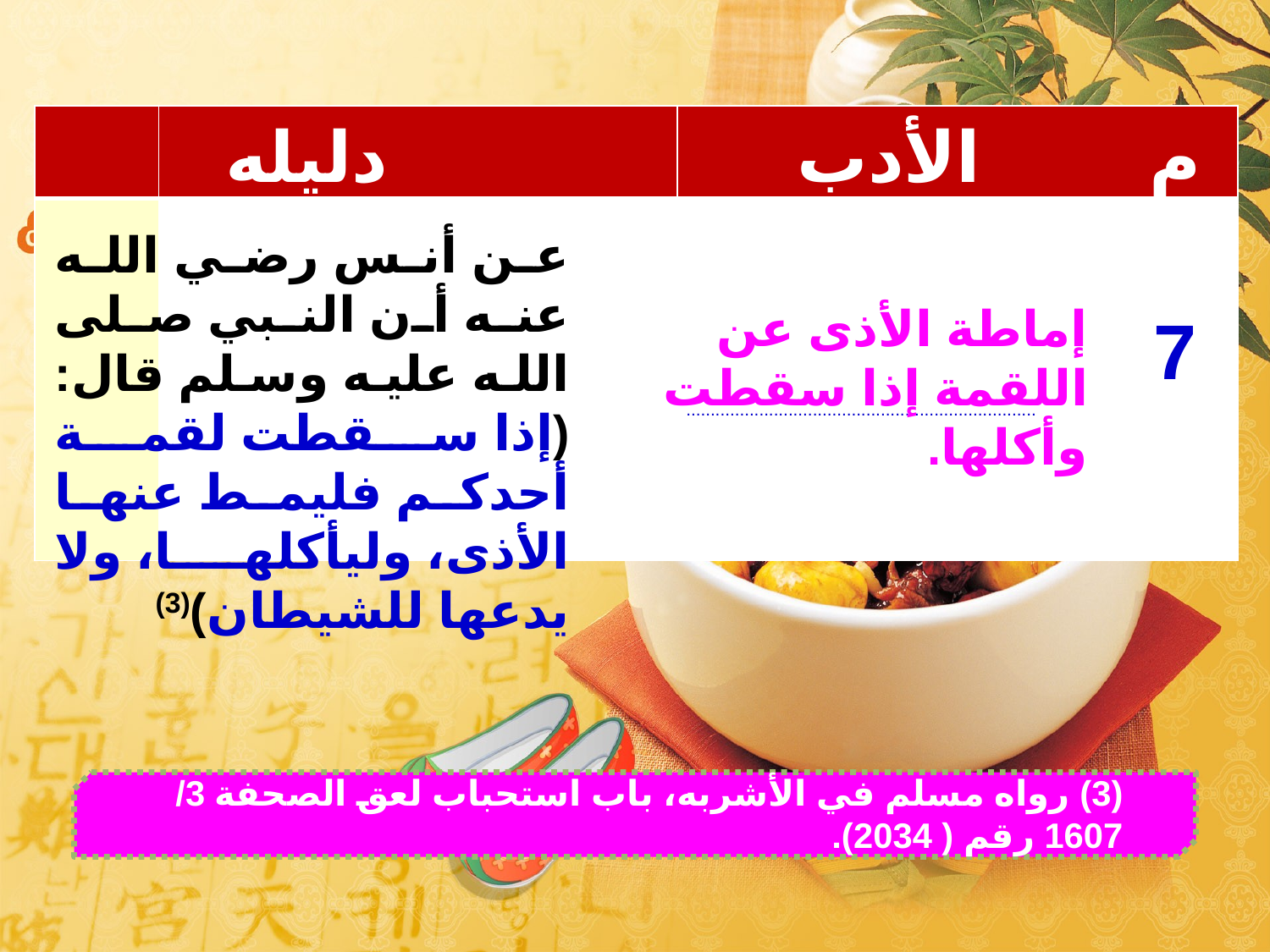

|  |  |  |
| --- | --- | --- |
|  |  |  |
دليله
الأدب
م
عن أنس رضي الله عنه أن النبي صلى الله عليه وسلم قال: (إذا سقطت لقمة أحدكم فليمط عنها الأذى، وليأكلها، ولا يدعها للشيطان)(3)
إماطة الأذى عن اللقمة إذا سقطت وأكلها.
7
........................................................................

(3) رواه مسلم في الأشربه، باب استحباب لعق الصحفة 3/ 1607 رقم ( 2034).